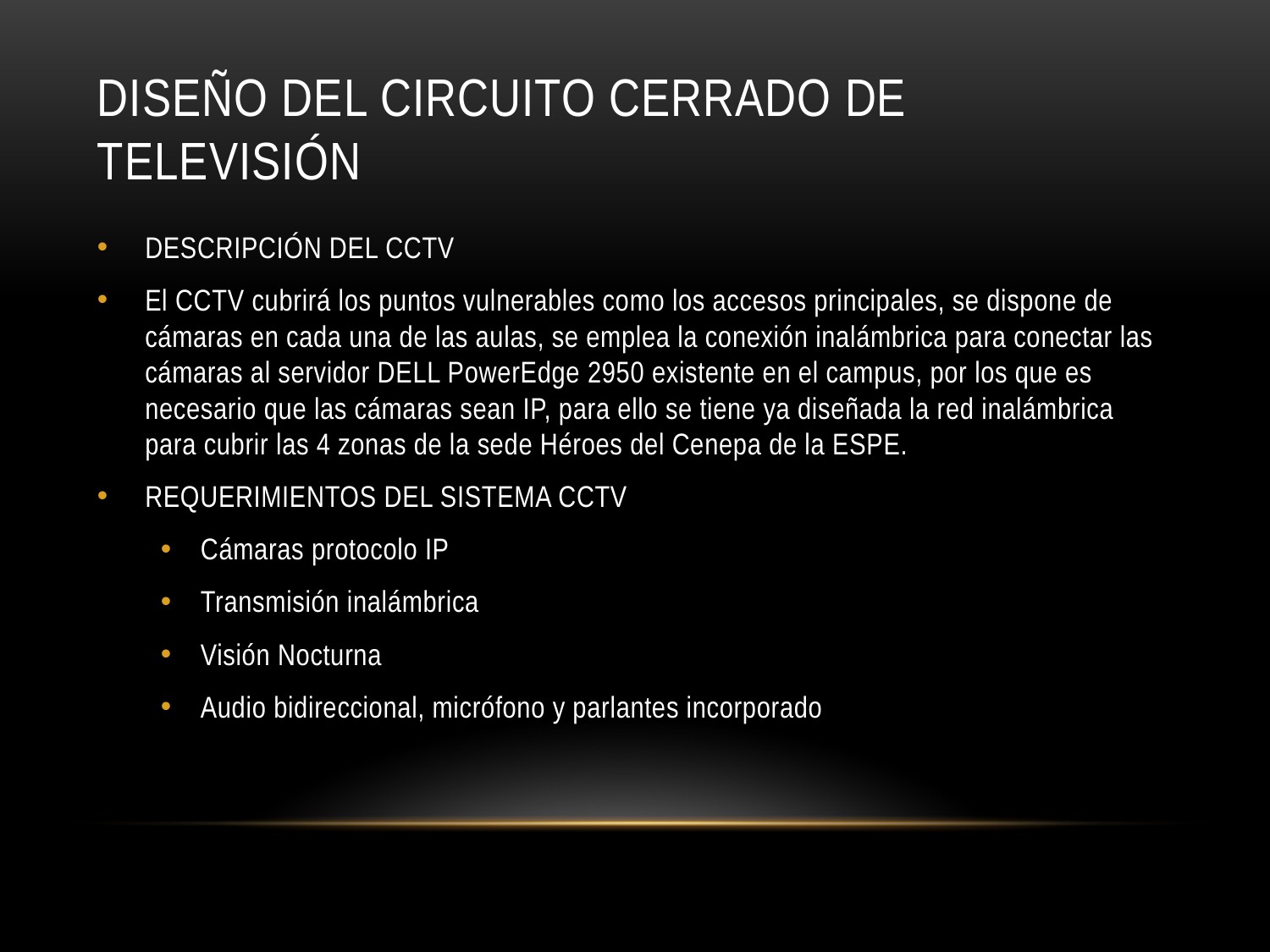

# Diseño del circuito cerrado de televisión
DESCRIPCIÓN DEL CCTV
El CCTV cubrirá los puntos vulnerables como los accesos principales, se dispone de cámaras en cada una de las aulas, se emplea la conexión inalámbrica para conectar las cámaras al servidor DELL PowerEdge 2950 existente en el campus, por los que es necesario que las cámaras sean IP, para ello se tiene ya diseñada la red inalámbrica para cubrir las 4 zonas de la sede Héroes del Cenepa de la ESPE.
REQUERIMIENTOS DEL SISTEMA CCTV
Cámaras protocolo IP
Transmisión inalámbrica
Visión Nocturna
Audio bidireccional, micrófono y parlantes incorporado